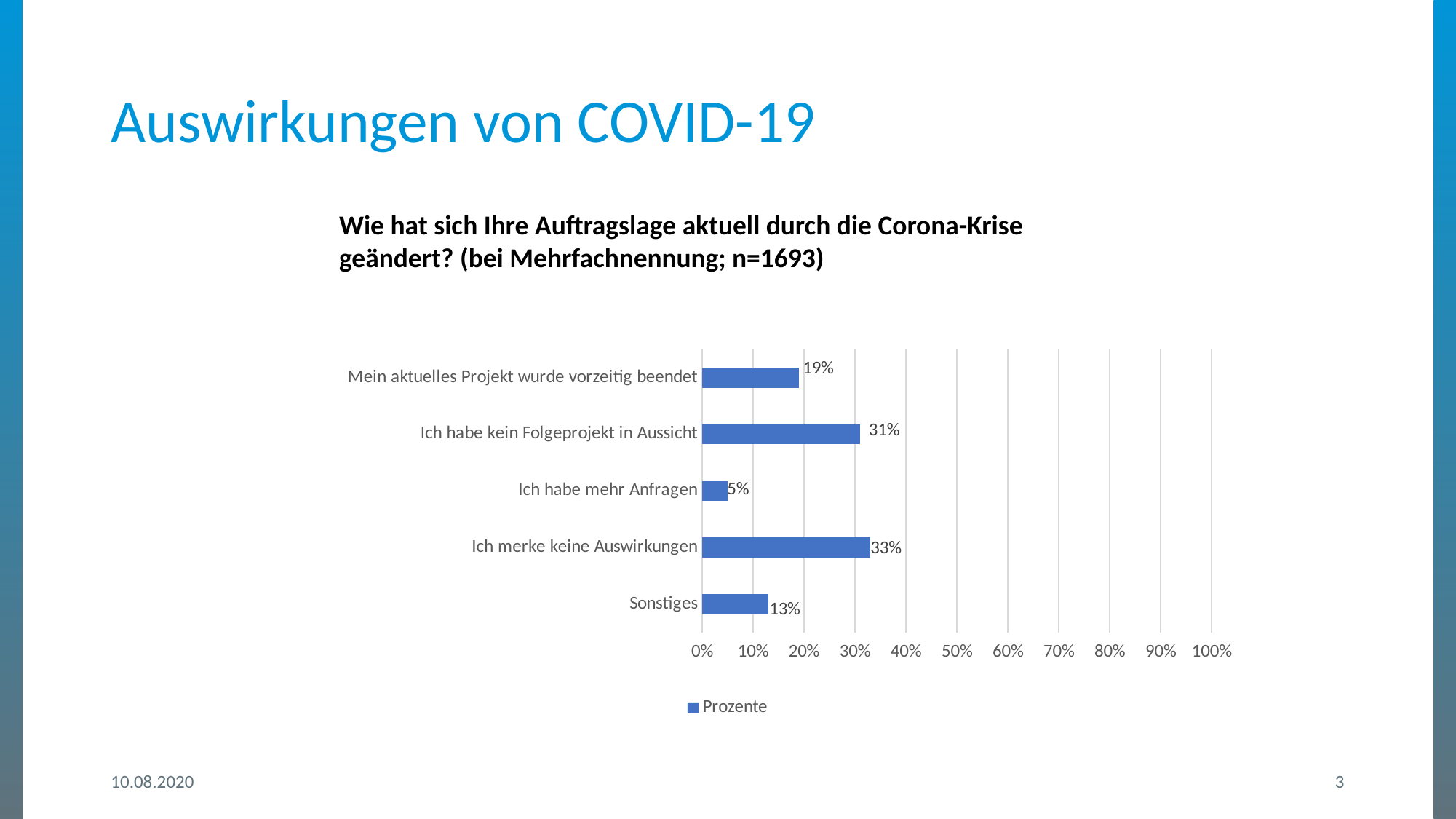

# Auswirkungen von COVID-19
Wie hat sich Ihre Auftragslage aktuell durch die Corona-Krise geändert? (bei Mehrfachnennung; n=1693)

### Chart

| Category | Prozente |
|---|---|
| Mein aktuelles Projekt wurde vorzeitig beendet | 0.19 |
| Ich habe kein Folgeprojekt in Aussicht | 0.31 |
| Ich habe mehr Anfragen | 0.05 |
| Ich merke keine Auswirkungen | 0.33 |
| Sonstiges | 0.13 |
10.08.2020
3